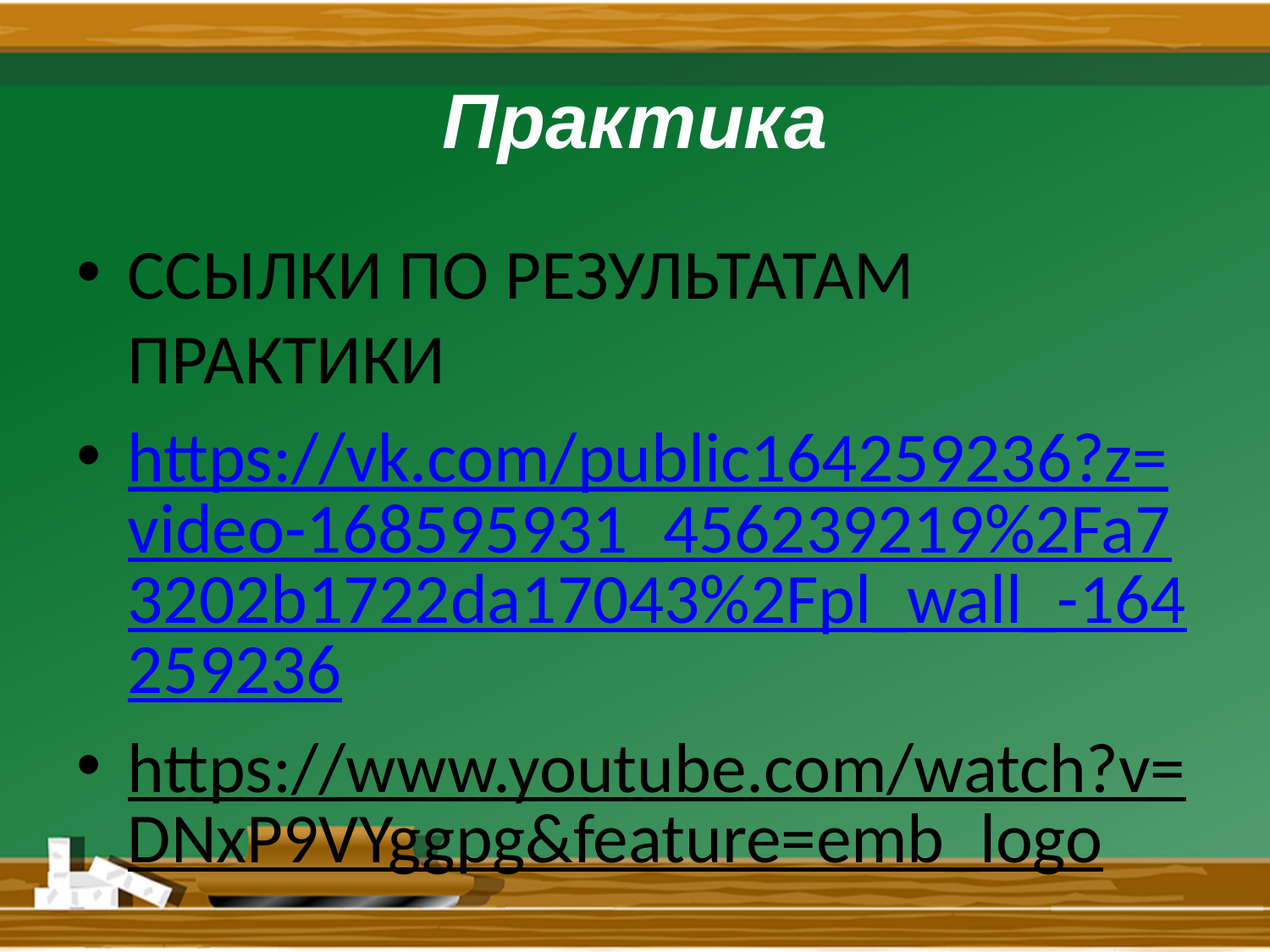

# Практика
ССЫЛКИ ПО РЕЗУЛЬТАТАМ ПРАКТИКИ
https://vk.com/public164259236?z=video-168595931_456239219%2Fa73202b1722da17043%2Fpl_wall_-164259236
https://www.youtube.com/watch?v=DNxP9VYggpg&feature=emb_logo